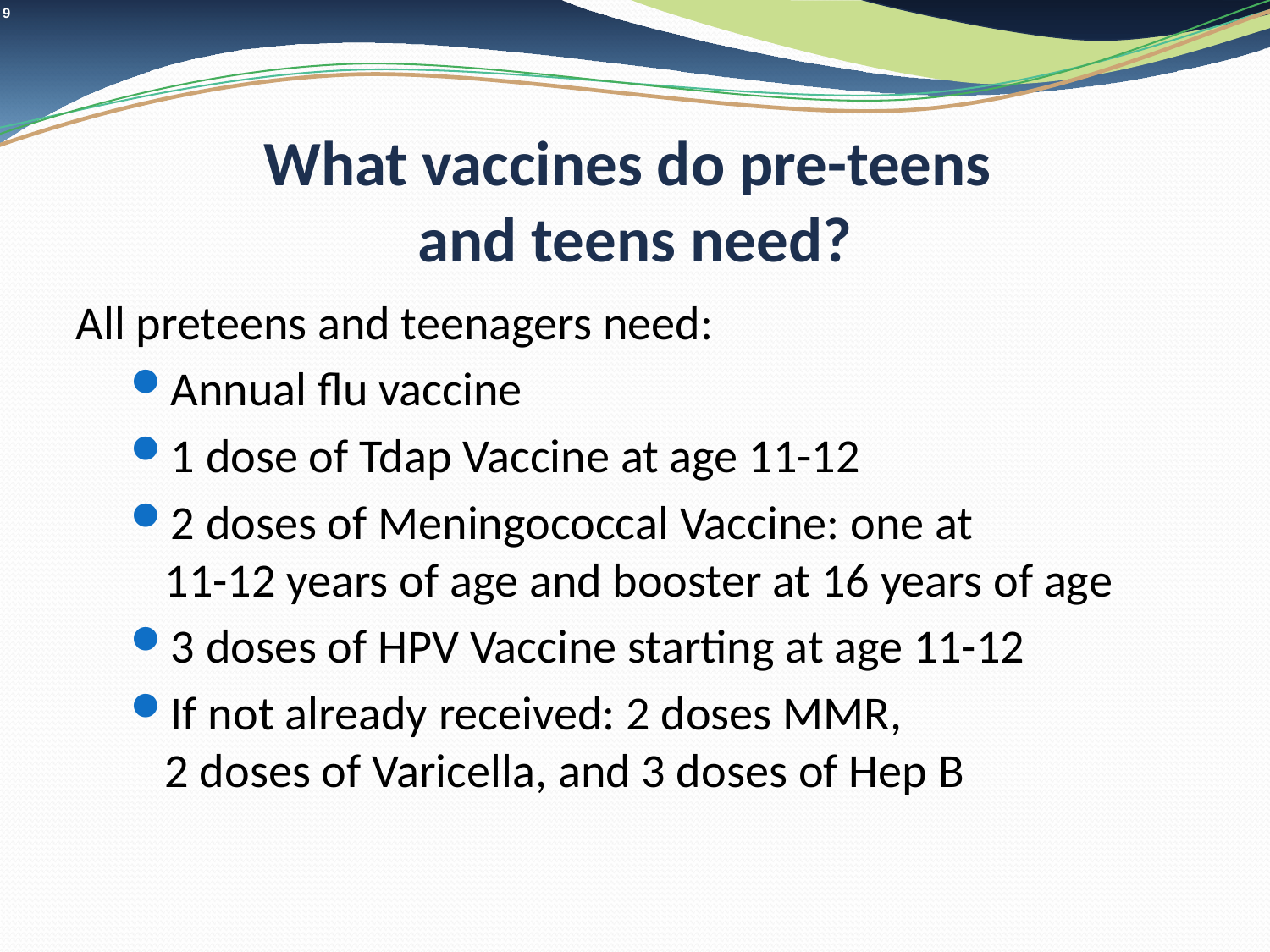

# What vaccines do pre-teens and teens need?
All preteens and teenagers need:
Annual flu vaccine
1 dose of Tdap Vaccine at age 11-12
2 doses of Meningococcal Vaccine: one at
11-12 years of age and booster at 16 years of age
3 doses of HPV Vaccine starting at age 11-12
If not already received: 2 doses MMR,
2 doses of Varicella, and 3 doses of Hep B